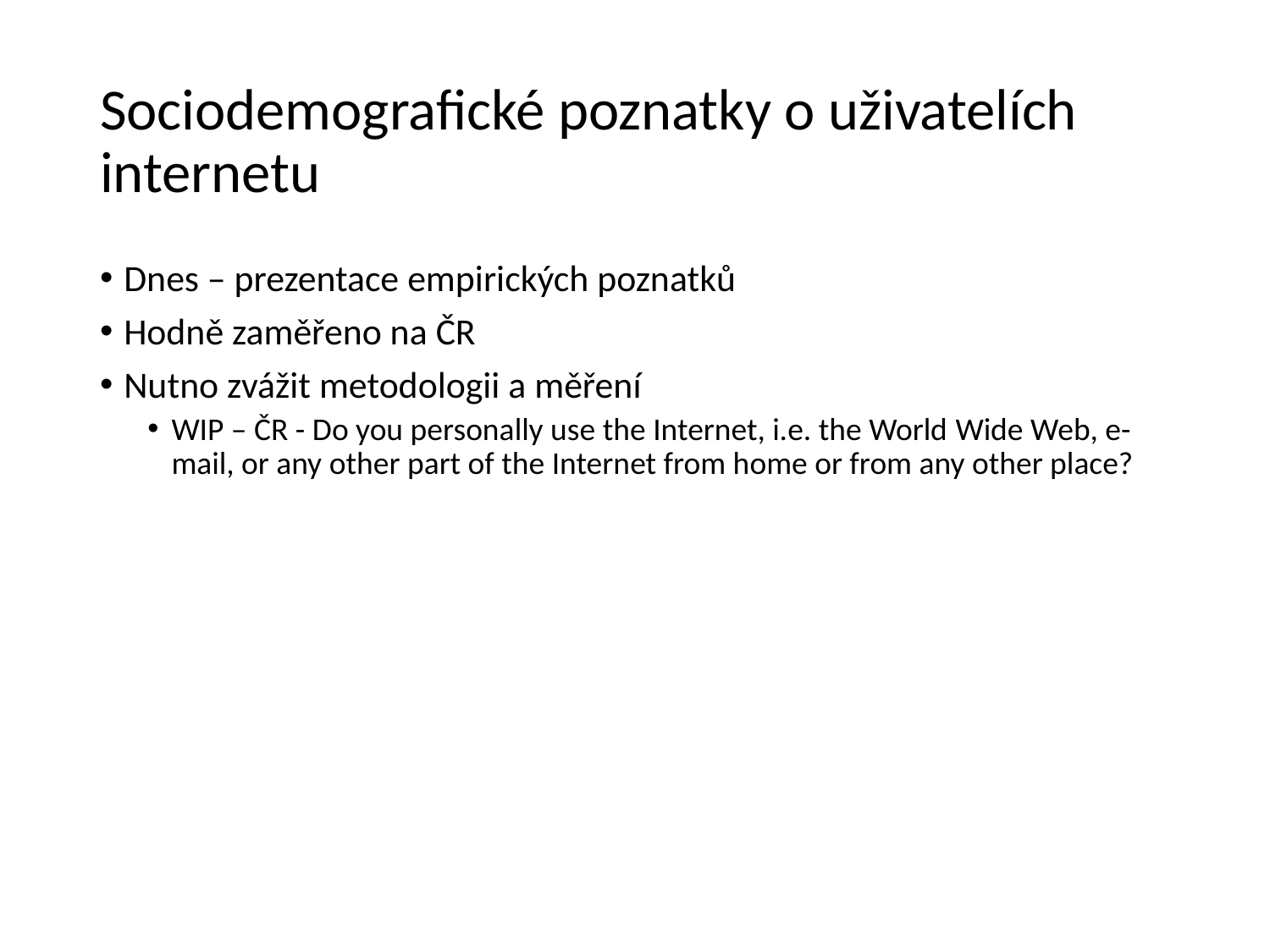

# Sociodemografické poznatky o uživatelích internetu
Dnes – prezentace empirických poznatků
Hodně zaměřeno na ČR
Nutno zvážit metodologii a měření
WIP – ČR - Do you personally use the Internet, i.e. the World Wide Web, e-mail, or any other part of the Internet from home or from any other place?